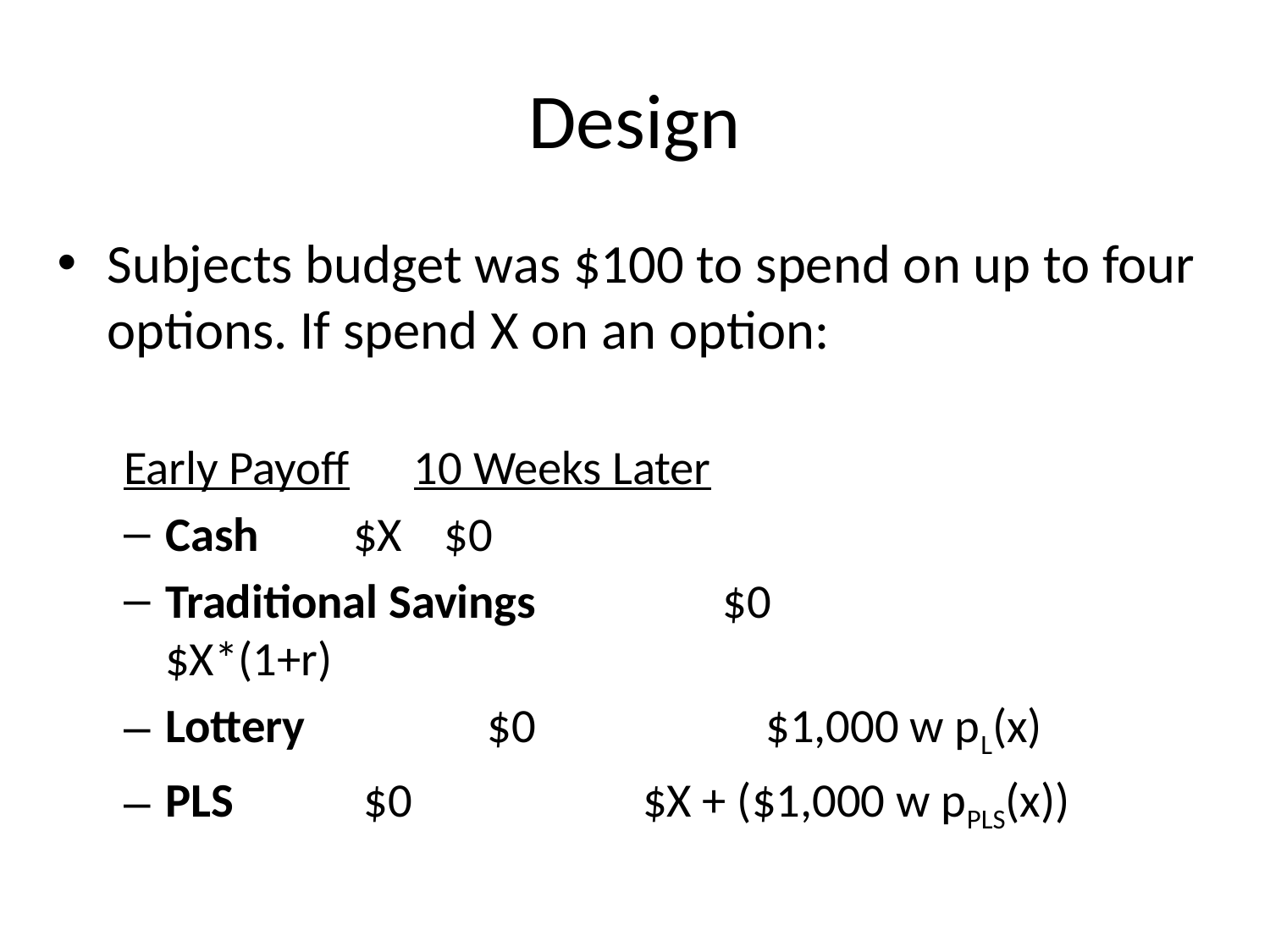

# Design
Subjects budget was $100 to spend on up to four options. If spend X on an option:

				Early Payoff      10 Weeks Later
Cash			      $X			   $0
Traditional Savings 	      $0 	          	           $X*(1+r)
Lottery			       $0		          $1,000 w pL(x)
PLS			       $0	          $X + ($1,000 w pPLS(x))